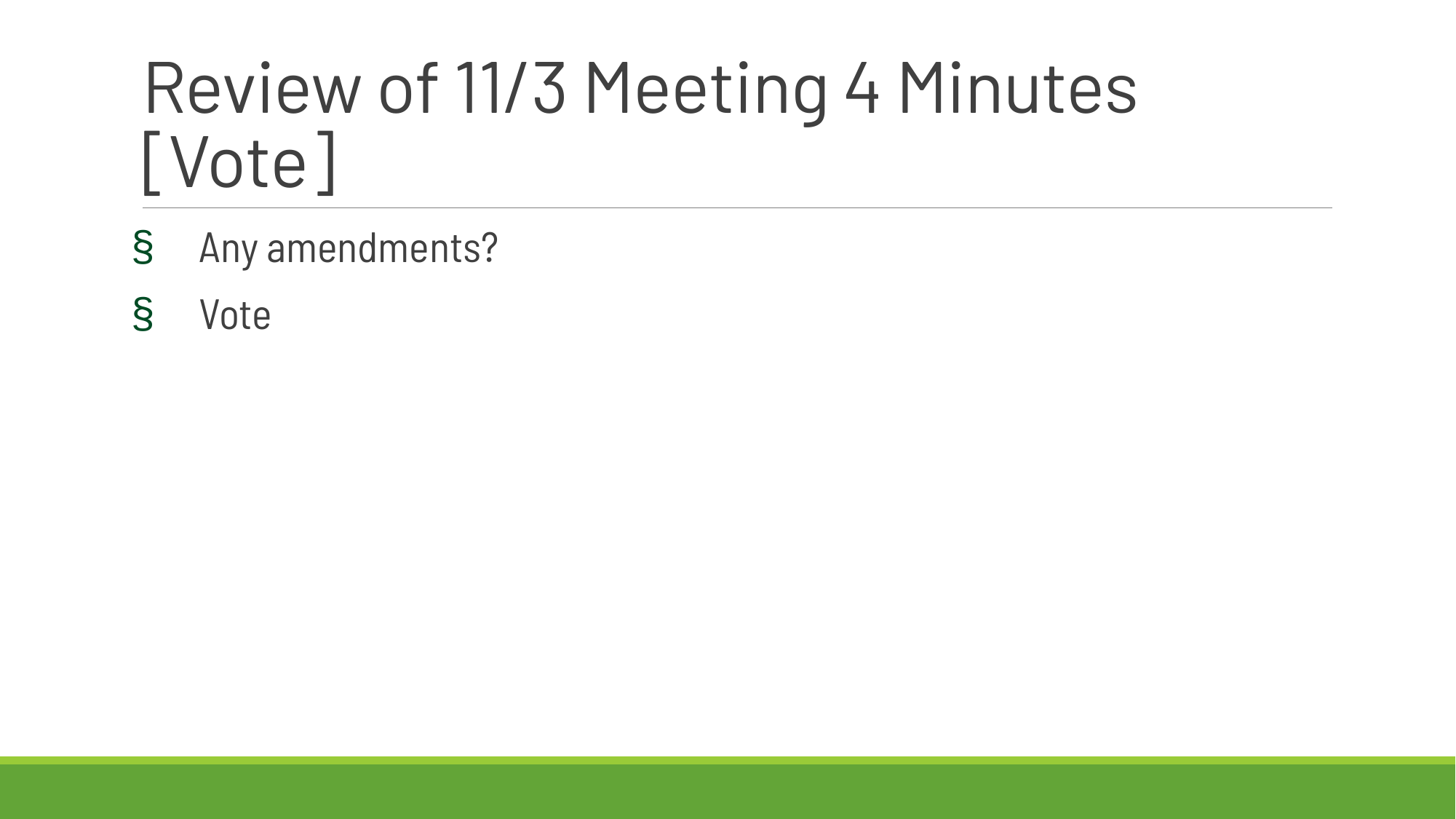

# Review of 11/3 Meeting 4 Minutes [Vote]
Any amendments?
Vote